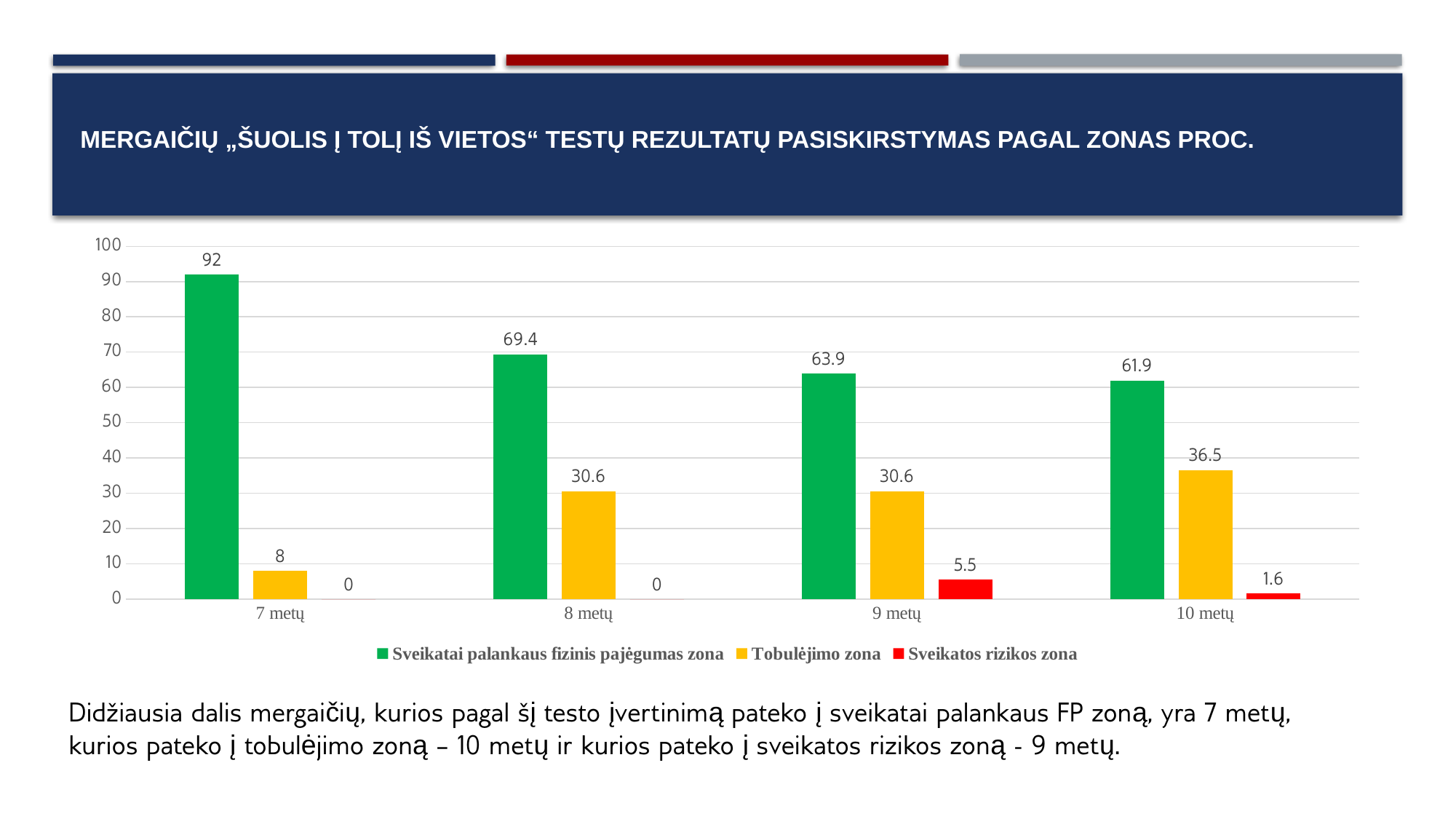

# mergaičių „Šuolis į tolį iš vietos“ testų rezultatų pasiskirstymas pagal zonas proc.

### Chart

| Category | Sveikatai palankaus fizinis pajėgumas zona | Tobulėjimo zona | Sveikatos rizikos zona |
|---|---|---|---|
| 7 metų | 92.0 | 8.0 | 0.0 |
| 8 metų | 69.4 | 30.6 | 0.0 |
| 9 metų | 63.9 | 30.6 | 5.5 |
| 10 metų | 61.9 | 36.5 | 1.6 |
Didžiausia dalis mergaičių, kurios pagal šį testo įvertinimą pateko į sveikatai palankaus FP zoną, yra 7 metų, kurios pateko į tobulėjimo zoną – 10 metų ir kurios pateko į sveikatos rizikos zoną - 9 metų.